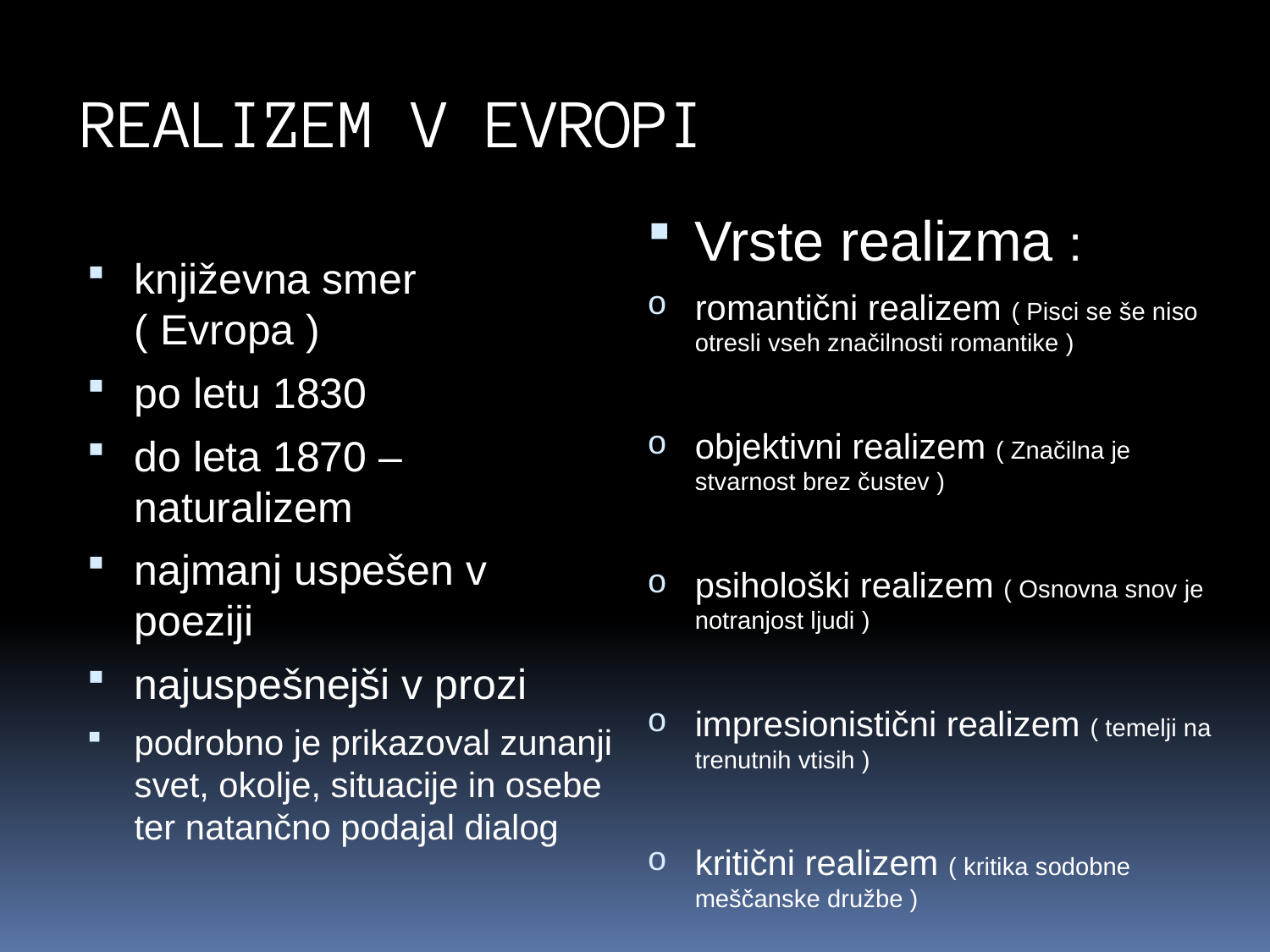

# REALIZEM V EVROPI
Vrste realizma :
romantični realizem ( Pisci se še niso otresli vseh značilnosti romantike )

objektivni realizem ( Značilna je stvarnost brez čustev )

psihološki realizem ( Osnovna snov je notranjost ljudi )

impresionistični realizem ( temelji na trenutnih vtisih )

kritični realizem ( kritika sodobne meščanske družbe )

književna smer ( Evropa )
po letu 1830
do leta 1870 –naturalizem
najmanj uspešen v poeziji
najuspešnejši v prozi
podrobno je prikazoval zunanji svet, okolje, situacije in osebe ter natančno podajal dialog